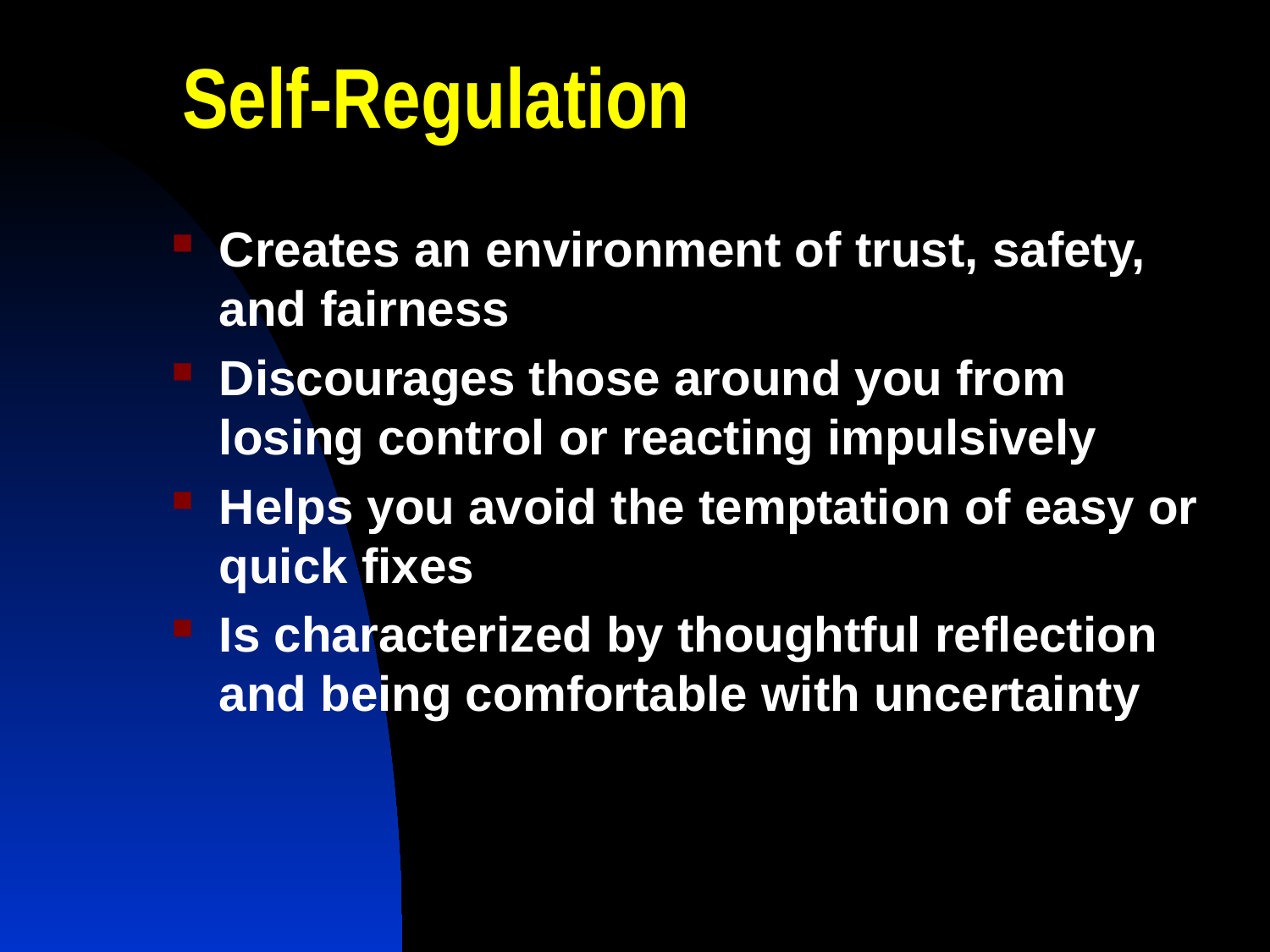

# Self-Regulation
Creates an environment of trust, safety, and fairness
Discourages those around you from losing control or reacting impulsively
Helps you avoid the temptation of easy or quick fixes
Is characterized by thoughtful reflection and being comfortable with uncertainty